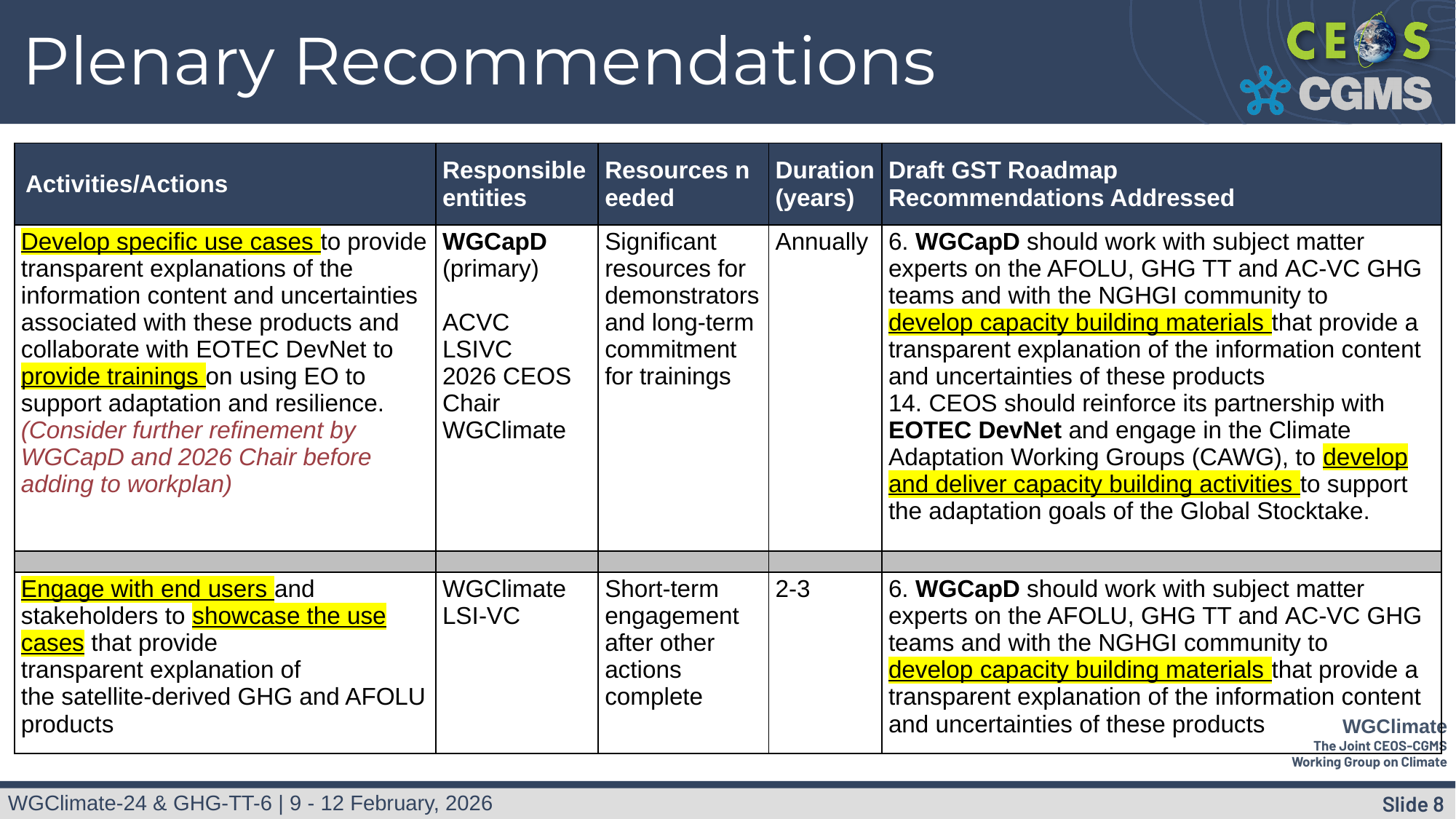

Plenary Recommendations
| Activities/Actions | Responsible entities | Resources needed​ | Duration​ (years) | Draft GST Roadmap Recommendations Addressed​ |
| --- | --- | --- | --- | --- |
| Develop specific use cases to provide transparent explanations of the information content and uncertainties associated with these products and collaborate with EOTEC DevNet to provide trainings on using EO to support adaptation and resilience. (Consider further refinement by WGCapD and 2026 Chair before adding to workplan) | WGCapD (primary) ACVC LSIVC 2026 CEOS Chair WGClimate | ​Significant resources for demonstrators and long-term commitment for trainings | Annually | 6. WGCapD should work with subject matter experts on the AFOLU, GHG TT and AC-VC GHG teams and with the NGHGI community to develop capacity building materials that provide a transparent explanation of the information content and uncertainties of these products 14. CEOS should reinforce its partnership with EOTEC DevNet and engage in the Climate Adaptation Working Groups (CAWG), to develop and deliver capacity building activities to support the adaptation goals of the Global Stocktake. |
|  |  |  |  |  |
| Engage with end users and stakeholders to showcase the use cases that provide transparent explanation of the satellite-derived GHG and AFOLU products | WGClimate LSI-VC | ​​Short-term engagement after other actions complete | ​2-3 | 6. WGCapD should work with subject matter experts on the AFOLU, GHG TT and AC-VC GHG teams and with the NGHGI community to develop capacity building materials that provide a transparent explanation of the information content and uncertainties of these products |